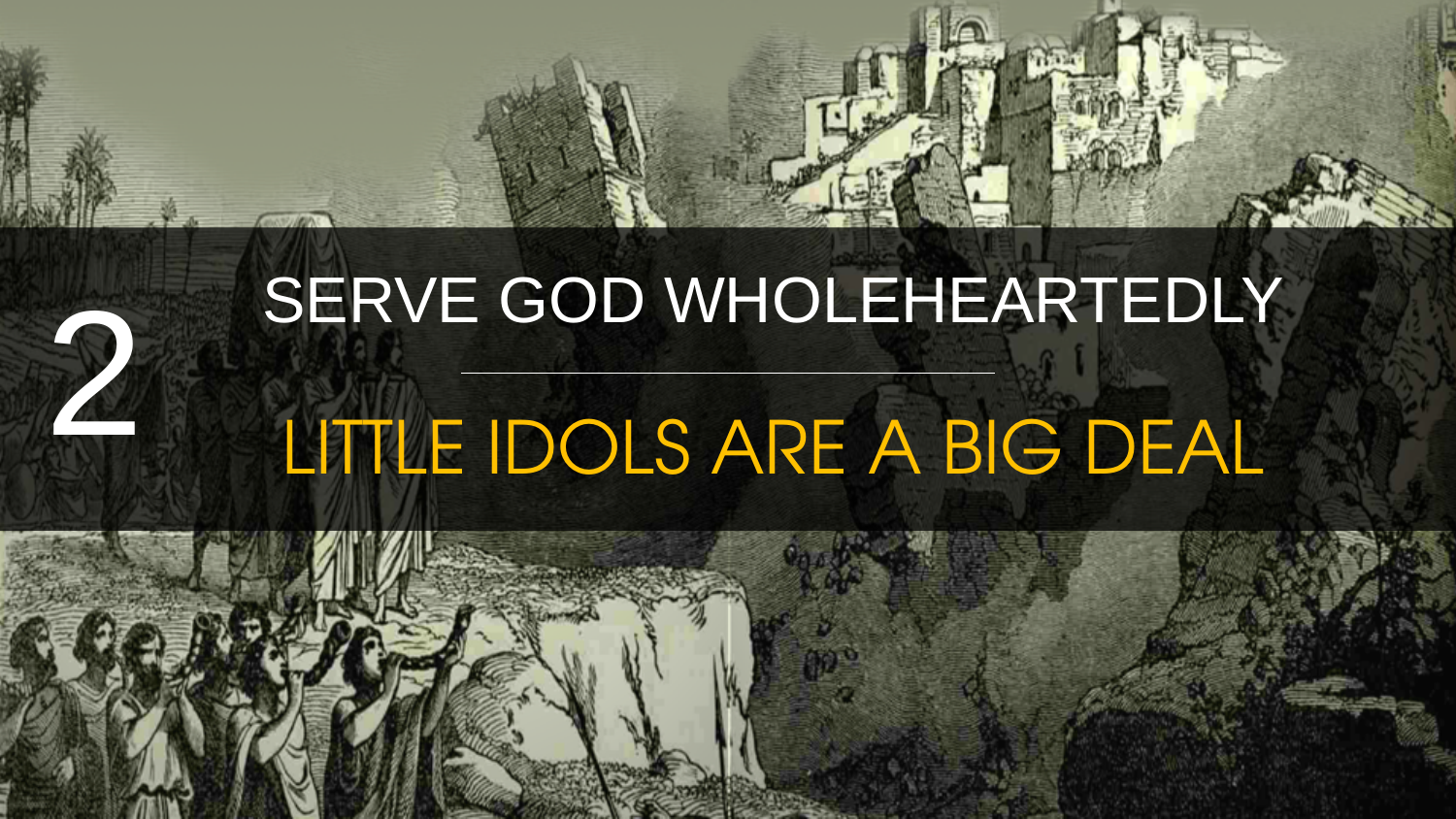

2
SERVE GOD WHOLEHEARTEDLY
LITTLE IDOLS ARE A BIG DEAL